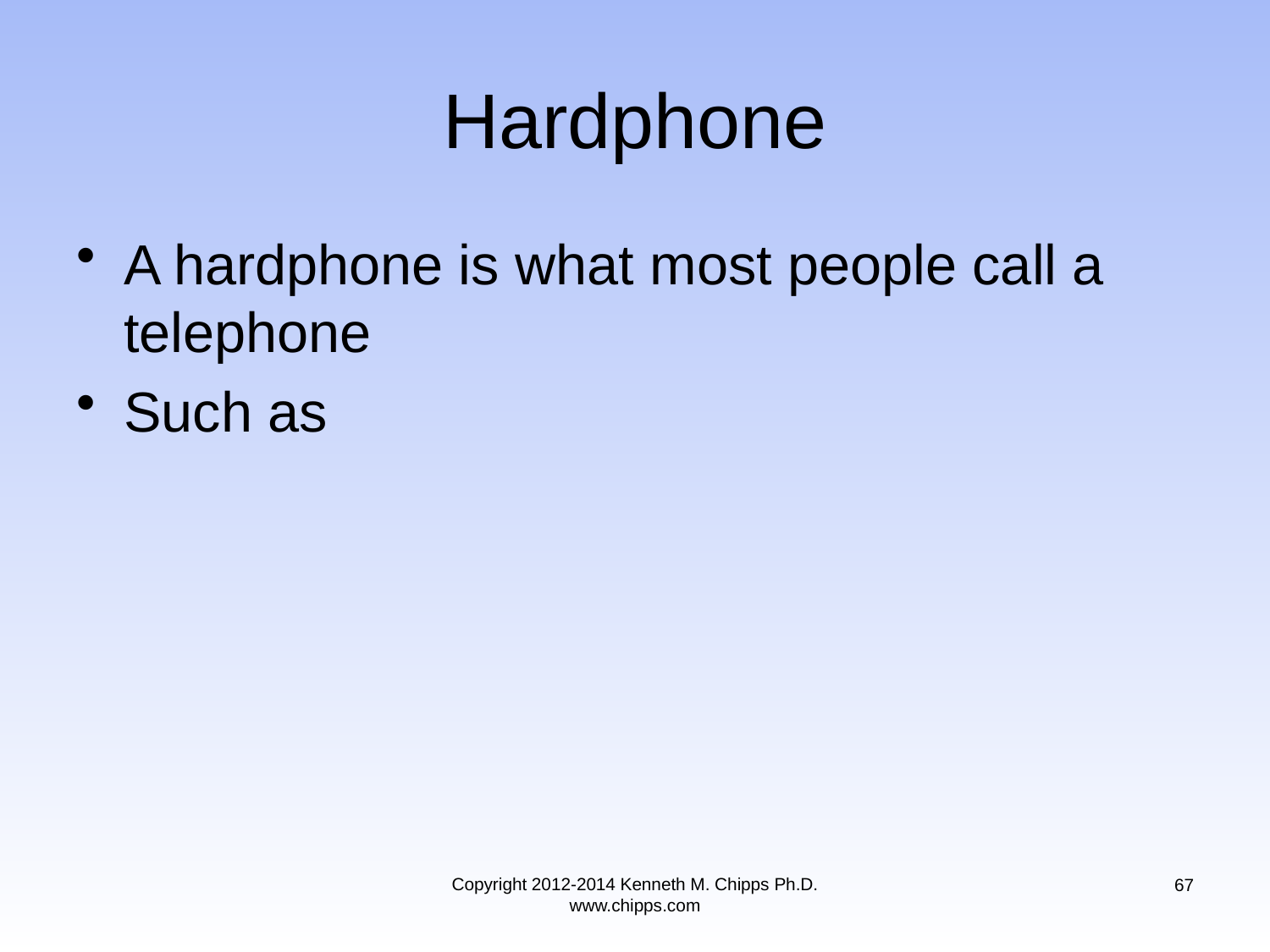

# Hardphone
A hardphone is what most people call a telephone
Such as
Copyright 2012-2014 Kenneth M. Chipps Ph.D. www.chipps.com
67